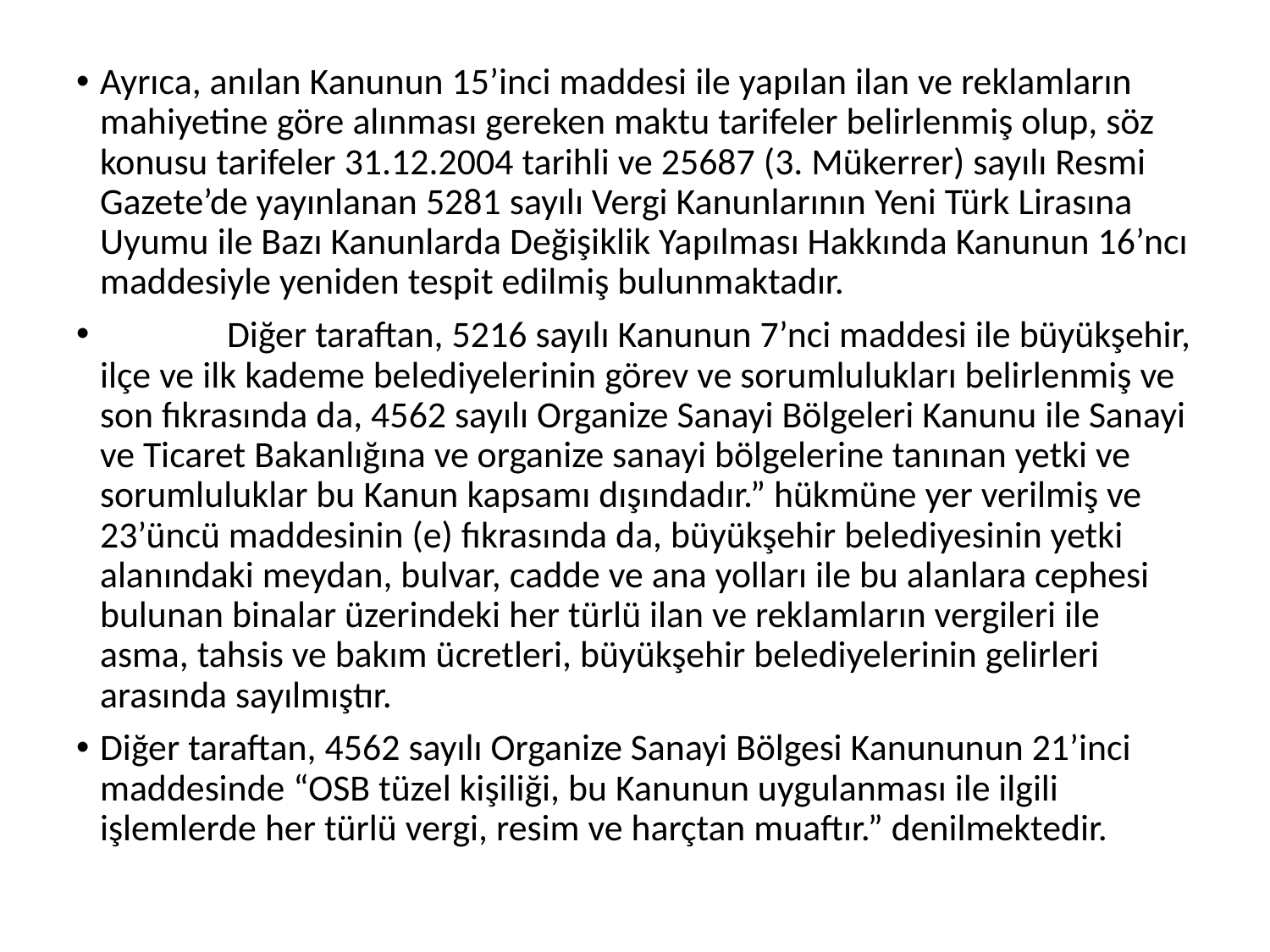

Ayrıca, anılan Kanunun 15’inci maddesi ile yapılan ilan ve reklamların mahiyetine göre alınması gereken maktu tarifeler belirlenmiş olup, söz konusu tarifeler 31.12.2004 tarihli ve 25687 (3. Mükerrer) sayılı Resmi Gazete’de yayınlanan 5281 sayılı Vergi Kanunlarının Yeni Türk Lirasına Uyumu ile Bazı Kanunlarda Değişiklik Yapılması Hakkında Kanunun 16’ncı maddesiyle yeniden tespit edilmiş bulunmaktadır.
	Diğer taraftan, 5216 sayılı Kanunun 7’nci maddesi ile büyükşehir, ilçe ve ilk kademe belediyelerinin görev ve sorumlulukları belirlenmiş ve son fıkrasında da, 4562 sayılı Organize Sanayi Bölgeleri Kanunu ile Sanayi ve Ticaret Bakanlığına ve organize sanayi bölgelerine tanınan yetki ve sorumluluklar bu Kanun kapsamı dışındadır.” hükmüne yer verilmiş ve 23’üncü maddesinin (e) fıkrasında da, büyükşehir belediyesinin yetki alanındaki meydan, bulvar, cadde ve ana yolları ile bu alanlara cephesi bulunan binalar üzerindeki her türlü ilan ve reklamların vergileri ile asma, tahsis ve bakım ücretleri, büyükşehir belediyelerinin gelirleri arasında sayılmıştır.
Diğer taraftan, 4562 sayılı Organize Sanayi Bölgesi Kanununun 21’inci maddesinde “OSB tüzel kişiliği, bu Kanunun uygulanması ile ilgili işlemlerde her türlü vergi, resim ve harçtan muaftır.” denilmektedir.